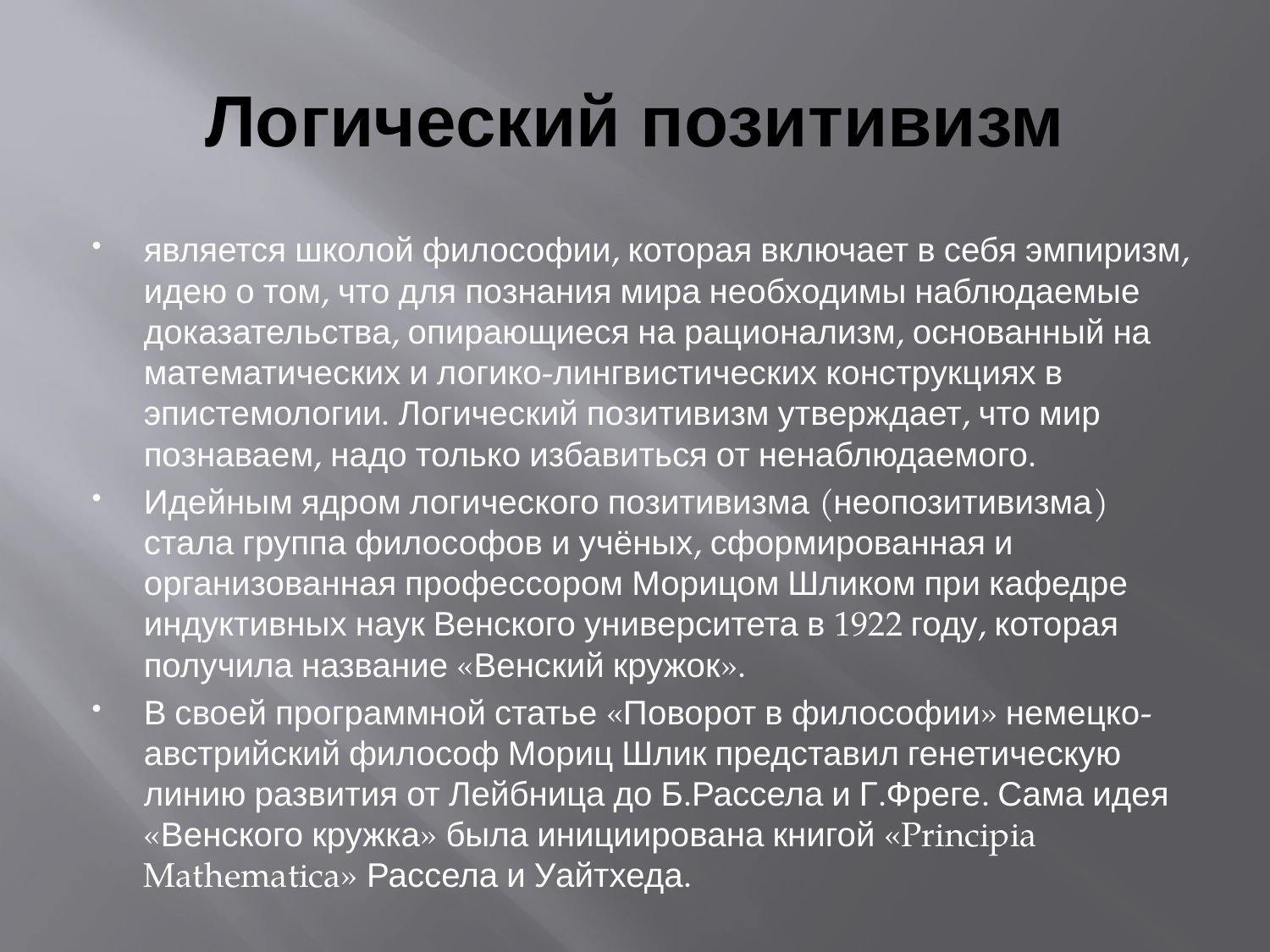

# Логический позитивизм
является школой философии, которая включает в себя эмпиризм, идею о том, что для познания мира необходимы наблюдаемые доказательства, опирающиеся на рационализм, основанный на математических и логико-лингвистических конструкциях в эпистемологии. Логический позитивизм утверждает, что мир познаваем, надо только избавиться от ненаблюдаемого.
Идейным ядром логического позитивизма (неопозитивизма) стала группа философов и учёных, сформированная и организованная профессором Морицом Шликом при кафедре индуктивных наук Венского университета в 1922 году, которая получила название «Венский кружок».
В своей программной статье «Поворот в философии» немецко-австрийский философ Мориц Шлик представил генетическую линию развития от Лейбница до Б.Рассела и Г.Фреге. Сама идея «Венского кружка» была инициирована книгой «Principia Mathematica» Рассела и Уайтхеда.